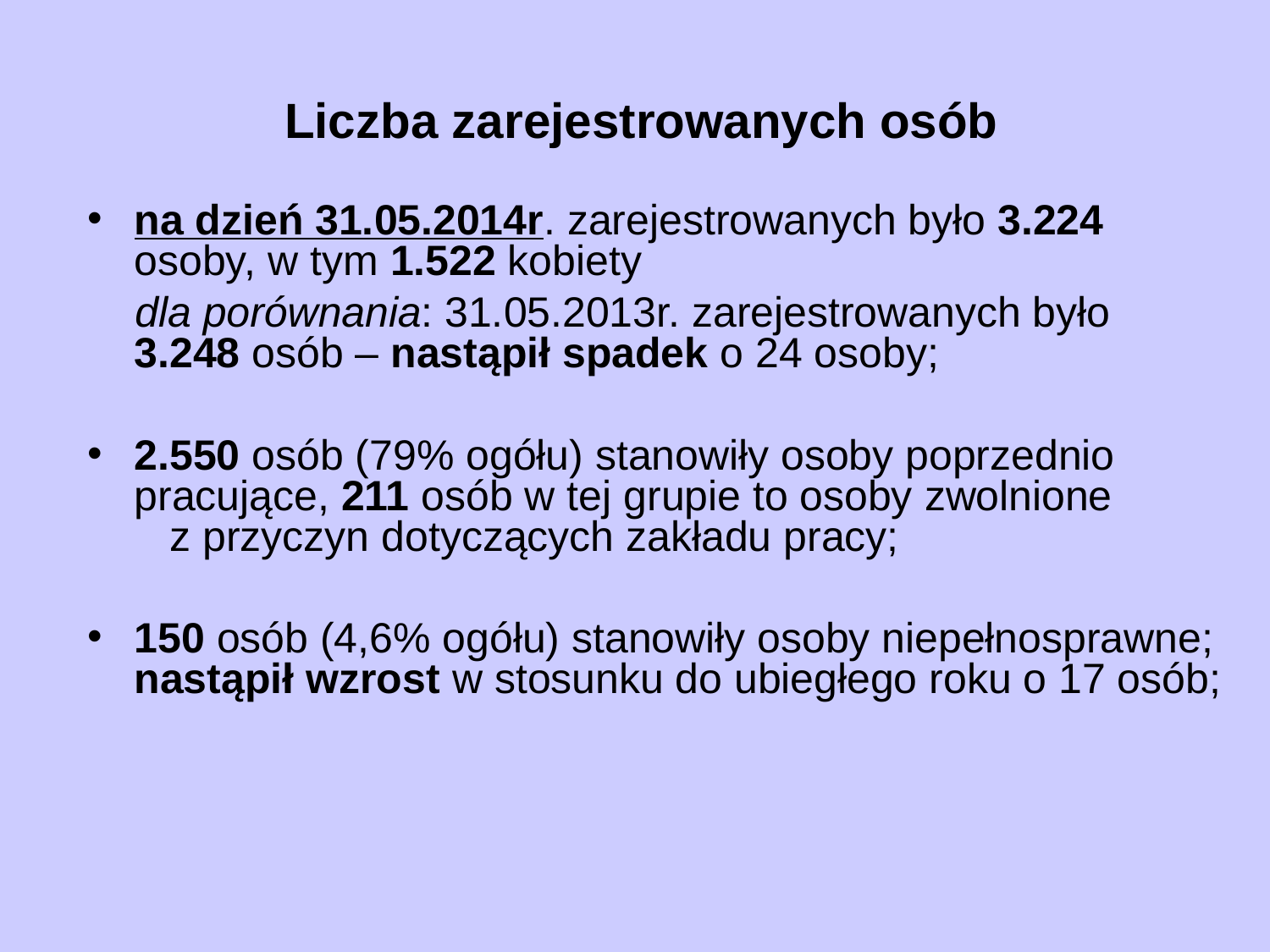

# Liczba zarejestrowanych osób
na dzień 31.05.2014r. zarejestrowanych było 3.224 osoby, w tym 1.522 kobiety
    dla porównania: 31.05.2013r. zarejestrowanych było 3.248 osób – nastąpił spadek o 24 osoby;

2.550 osób (79% ogółu) stanowiły osoby poprzednio pracujące, 211 osób w tej grupie to osoby zwolnione             z przyczyn dotyczących zakładu pracy;

150 osób (4,6% ogółu) stanowiły osoby niepełnosprawne; nastąpił wzrost w stosunku do ubiegłego roku o 17 osób;